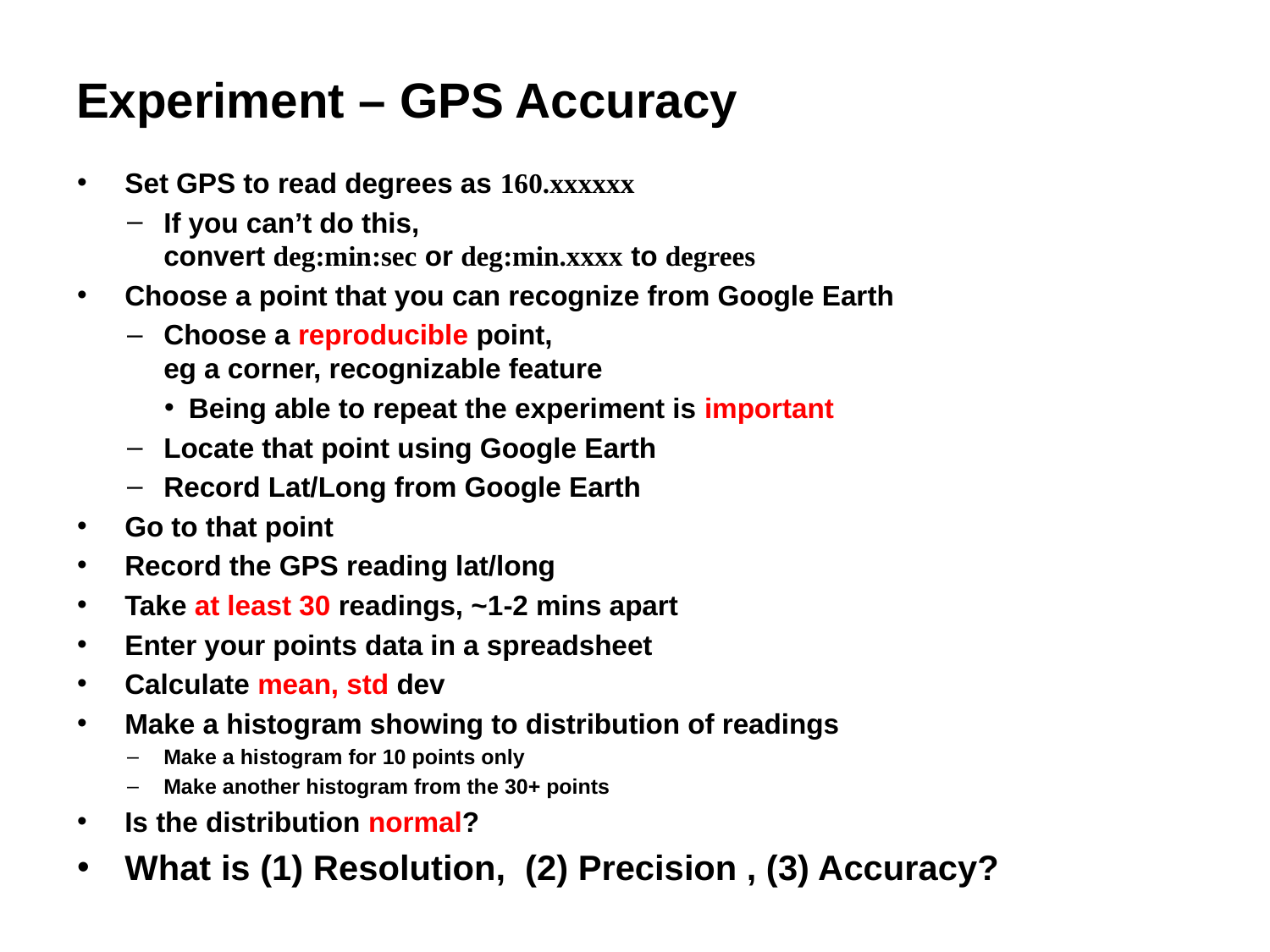

# Experiment – GPS Accuracy
Set GPS to read degrees as 160.xxxxxx
If you can’t do this,
convert deg:min:sec or deg:min.xxxx to degrees
Choose a point that you can recognize from Google Earth
Choose a reproducible point,
eg a corner, recognizable feature
Being able to repeat the experiment is important
Locate that point using Google Earth
Record Lat/Long from Google Earth
Go to that point
Record the GPS reading lat/long
Take at least 30 readings, ~1-2 mins apart
Enter your points data in a spreadsheet
Calculate mean, std dev
Make a histogram showing to distribution of readings
Make a histogram for 10 points only
Make another histogram from the 30+ points
Is the distribution normal?
What is (1) Resolution,  (2) Precision , (3) Accuracy?